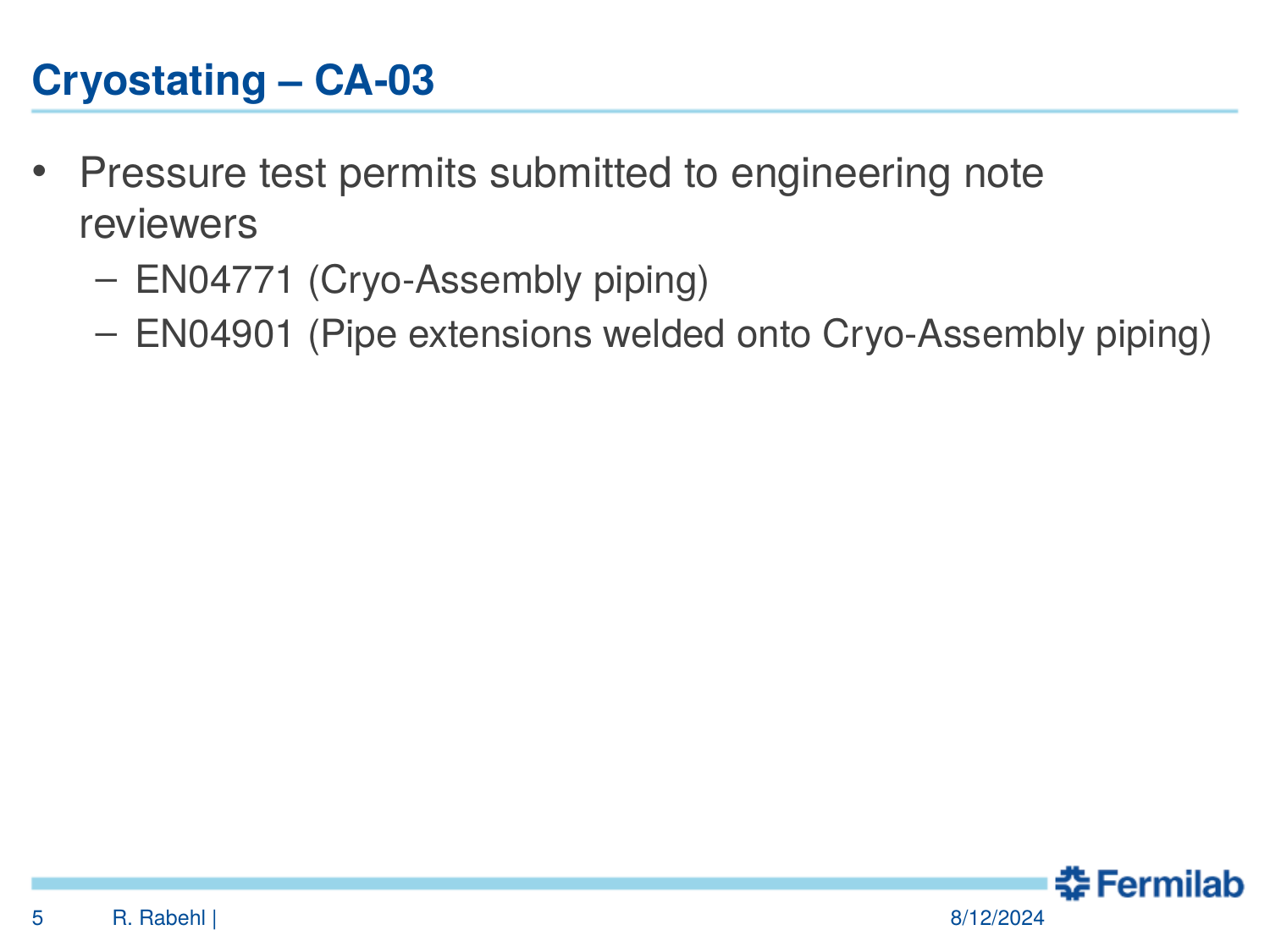

# Cryostating – CA-03
Pressure test permits submitted to engineering note reviewers
EN04771 (Cryo-Assembly piping)
EN04901 (Pipe extensions welded onto Cryo-Assembly piping)
5
R. Rabehl |
8/12/2024